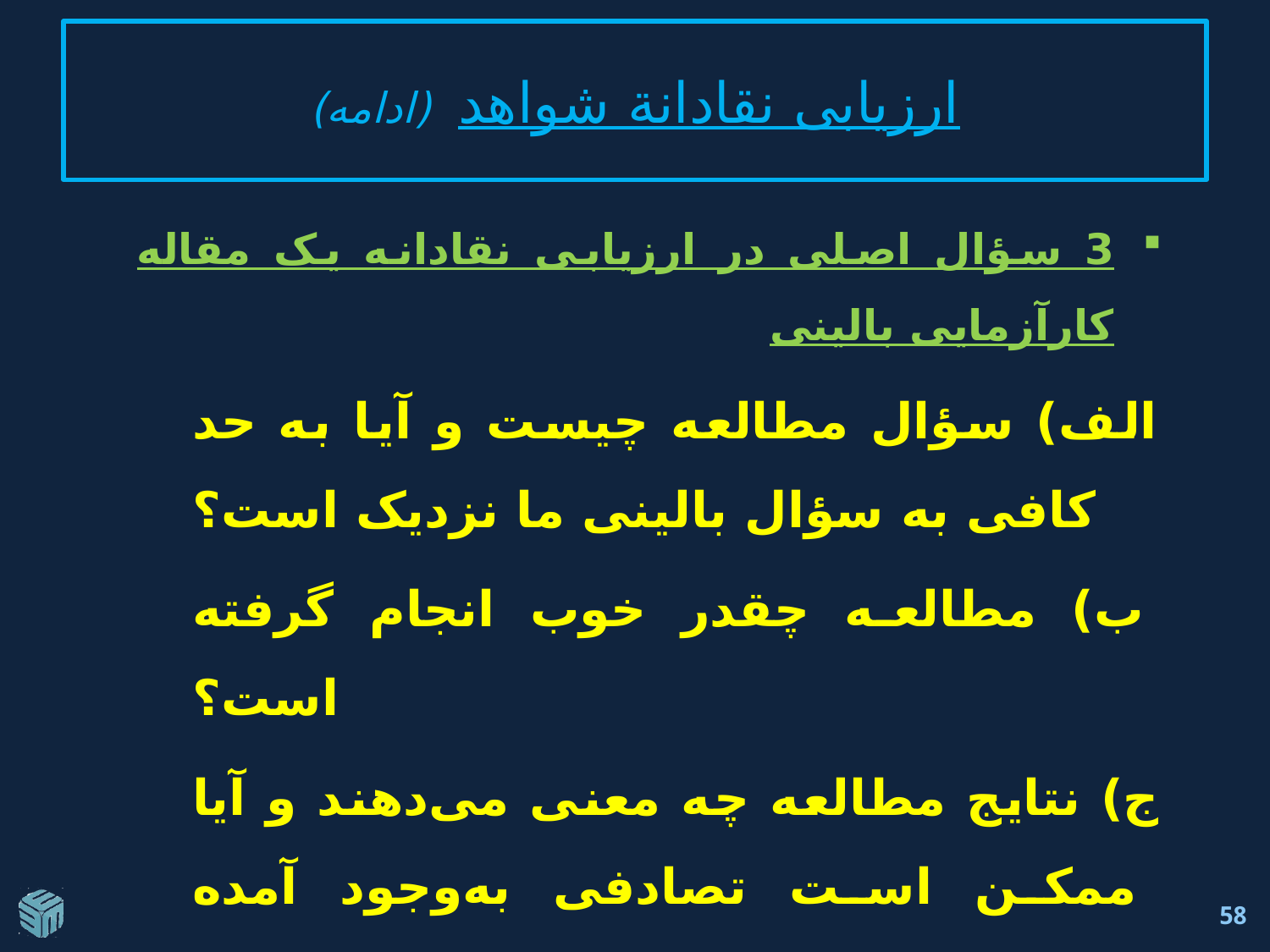

# ارزيابی نقادانة شواهد  (ادامه)
3 سؤال اصلی در ارزیابی نقادانه یک مقاله کارآزمایی بالینی
الف) سؤال مطالعه چیست و آیا به حد کافی به سؤال بالینی ما نزدیک است؟
ب) مطالعه چقدر خوب انجام گرفته است؟
ج) نتایج مطالعه چه معنی می‌دهند و آیا ممکن است تصادفی به‌وجود آمده باشند؟

58